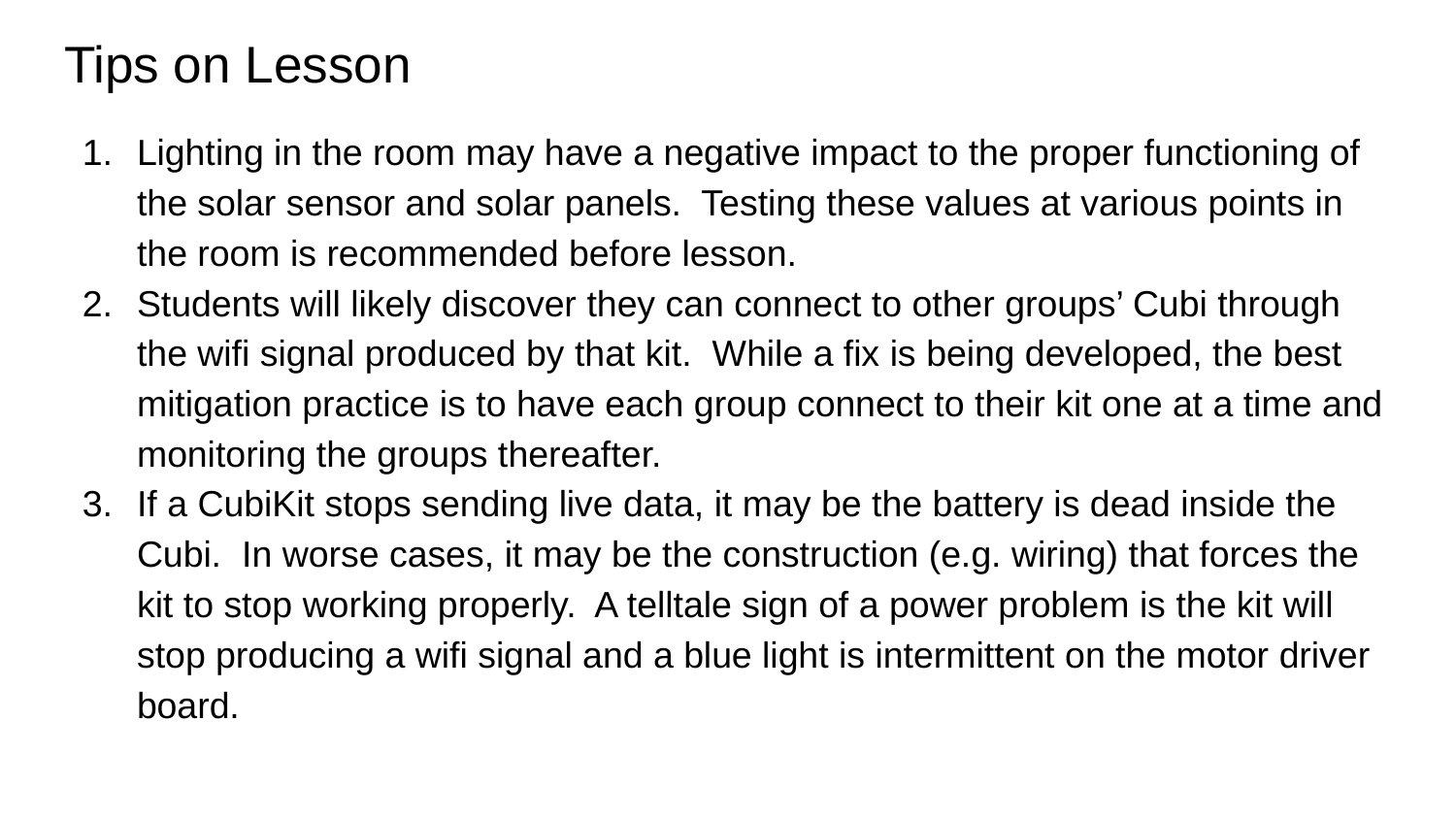

# Tips on Lesson
Lighting in the room may have a negative impact to the proper functioning of the solar sensor and solar panels.  Testing these values at various points in the room is recommended before lesson.
Students will likely discover they can connect to other groups’ Cubi through the wifi signal produced by that kit.  While a fix is being developed, the best mitigation practice is to have each group connect to their kit one at a time and monitoring the groups thereafter.
If a CubiKit stops sending live data, it may be the battery is dead inside the Cubi.  In worse cases, it may be the construction (e.g. wiring) that forces the kit to stop working properly.  A telltale sign of a power problem is the kit will stop producing a wifi signal and a blue light is intermittent on the motor driver board.